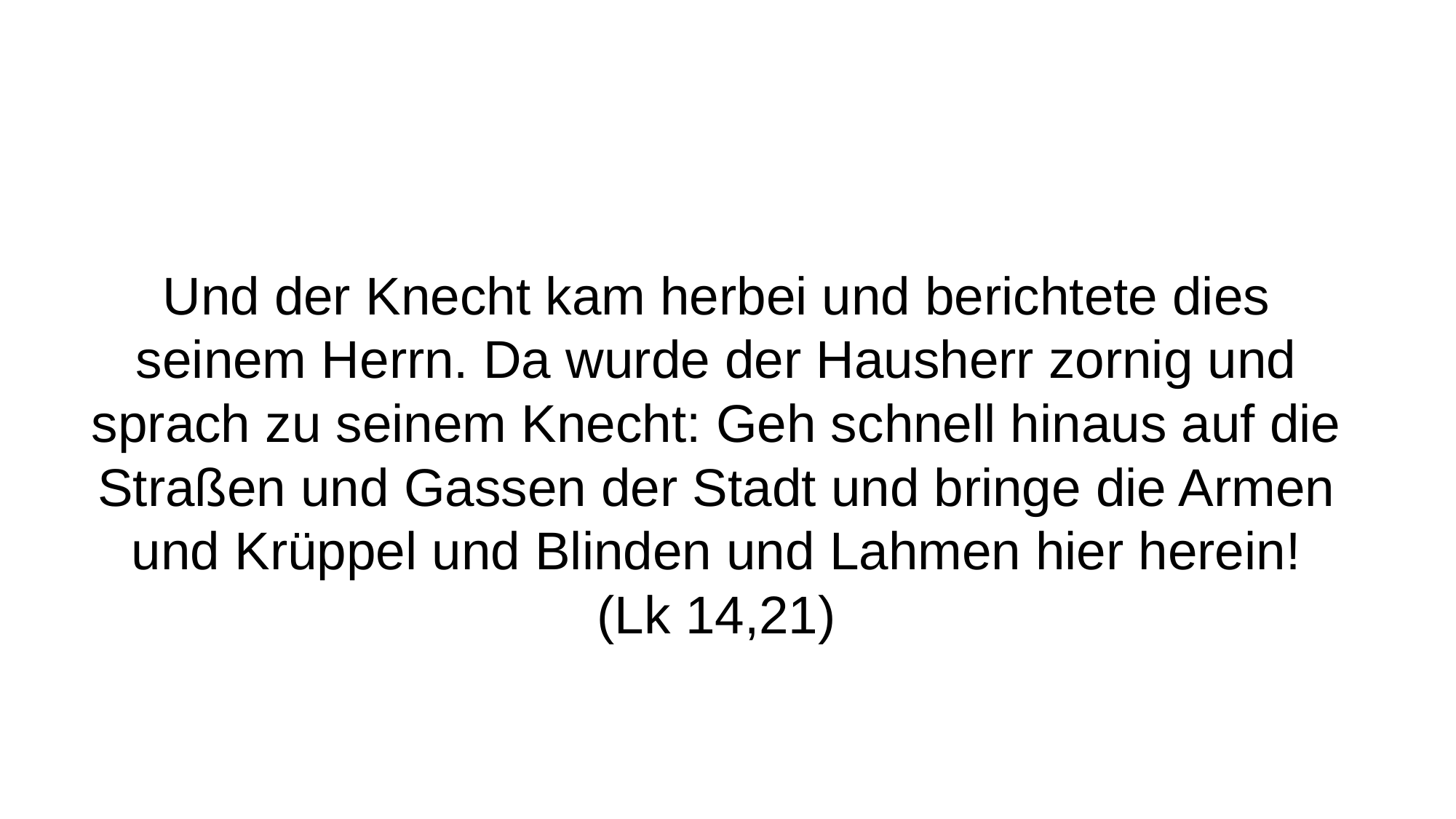

Klippdachs
Und der Knecht kam herbei und berichtete dies seinem Herrn. Da wurde der Hausherr zornig und sprach zu seinem Knecht: Geh schnell hinaus auf die Straßen und Gassen der Stadt und bringe die Armen und Krüppel und Blinden und Lahmen hier herein!
(Lk 14,21)